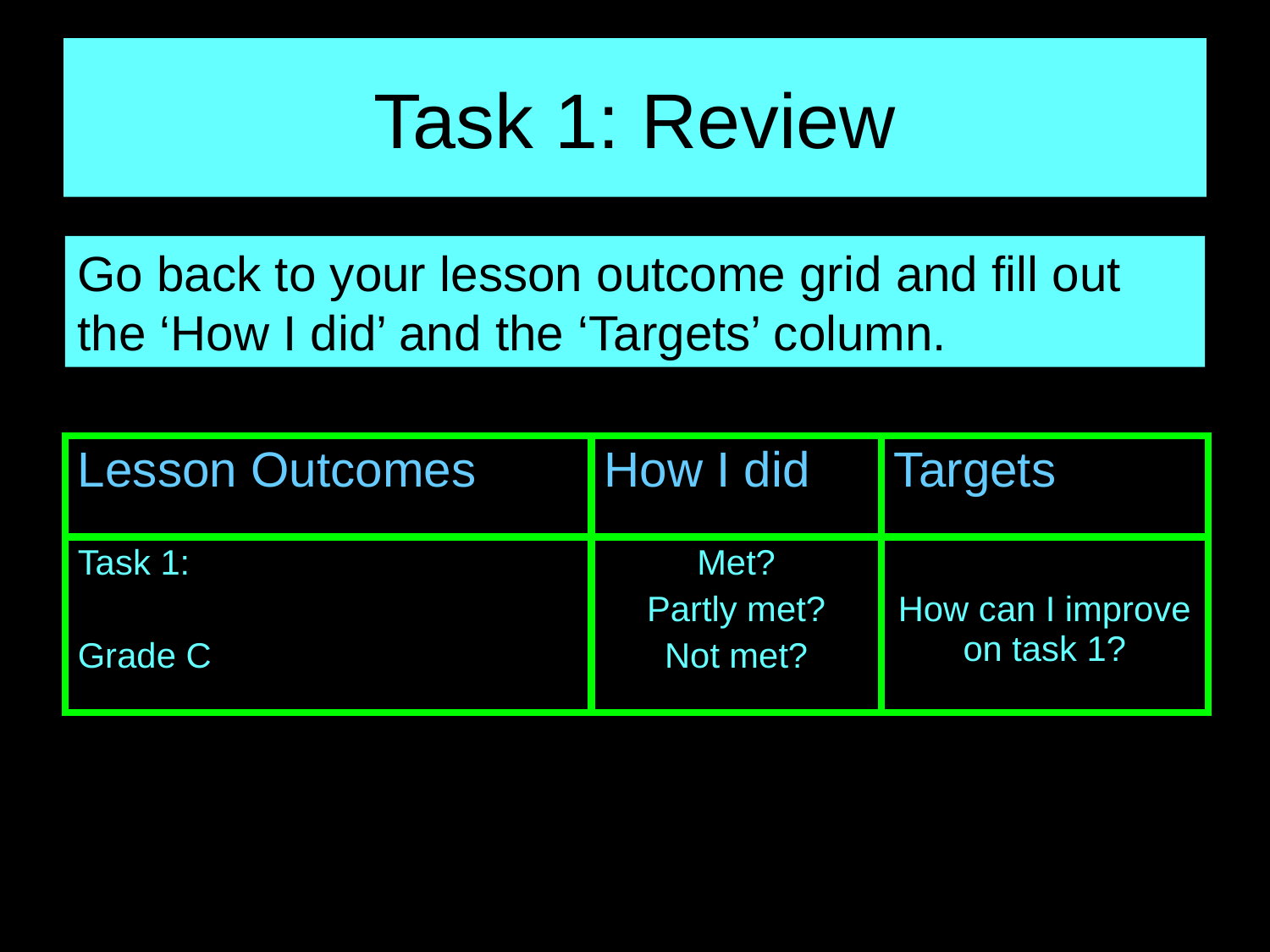

# Task 1: Review
Go back to your lesson outcome grid and fill out the ‘How I did’ and the ‘Targets’ column.
| Lesson Outcomes | How I did | Targets |
| --- | --- | --- |
| Task 1: Grade C | Met? Partly met? Not met? | How can I improve on task 1? |